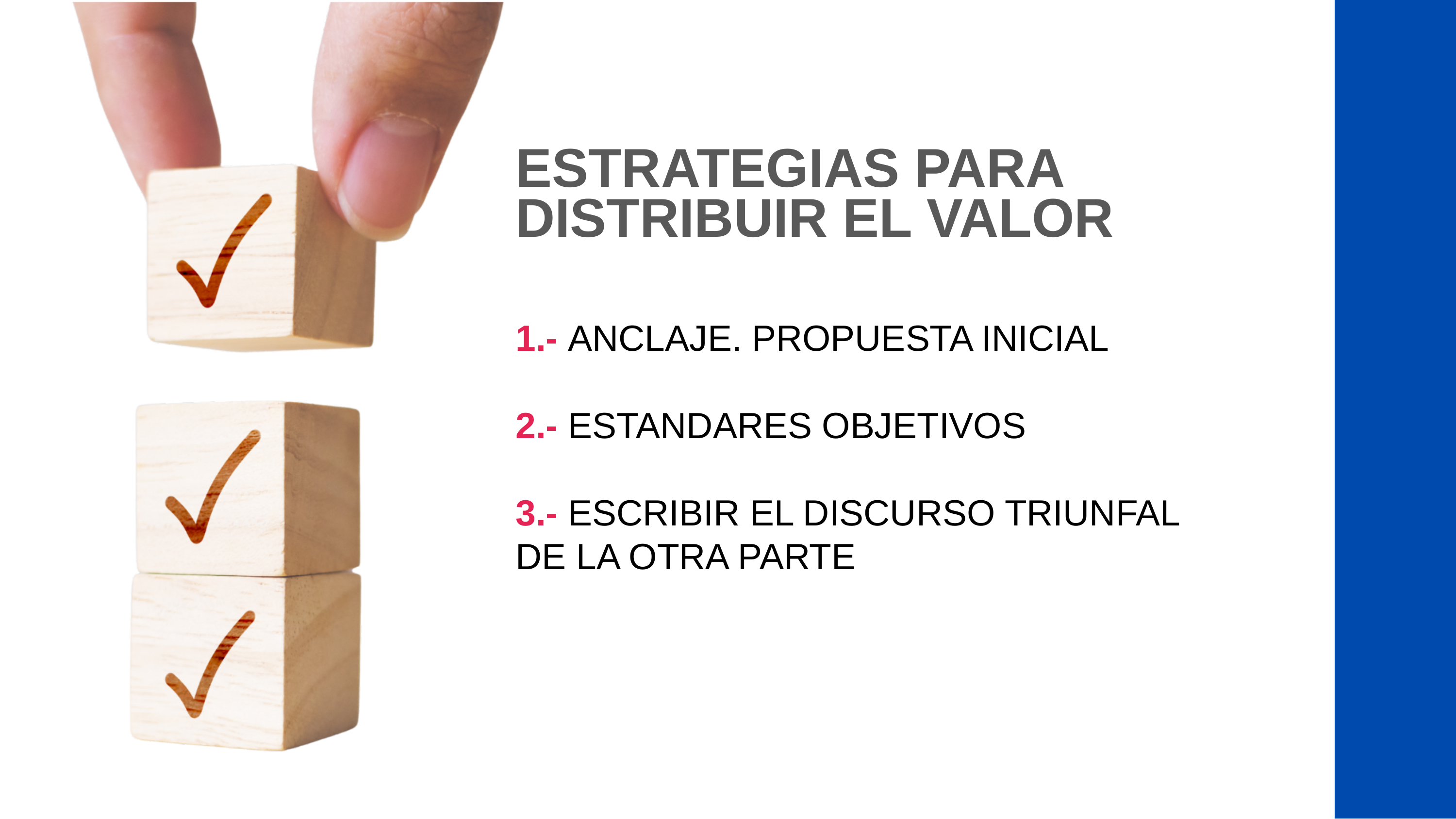

ESTRATEGIAS PARA
DISTRIBUIR EL VALOR
1.- ANCLAJE. PROPUESTA INICIAL

2.- ESTANDARES OBJETIVOS

3.- ESCRIBIR EL DISCURSO TRIUNFAL
DE LA OTRA PARTE